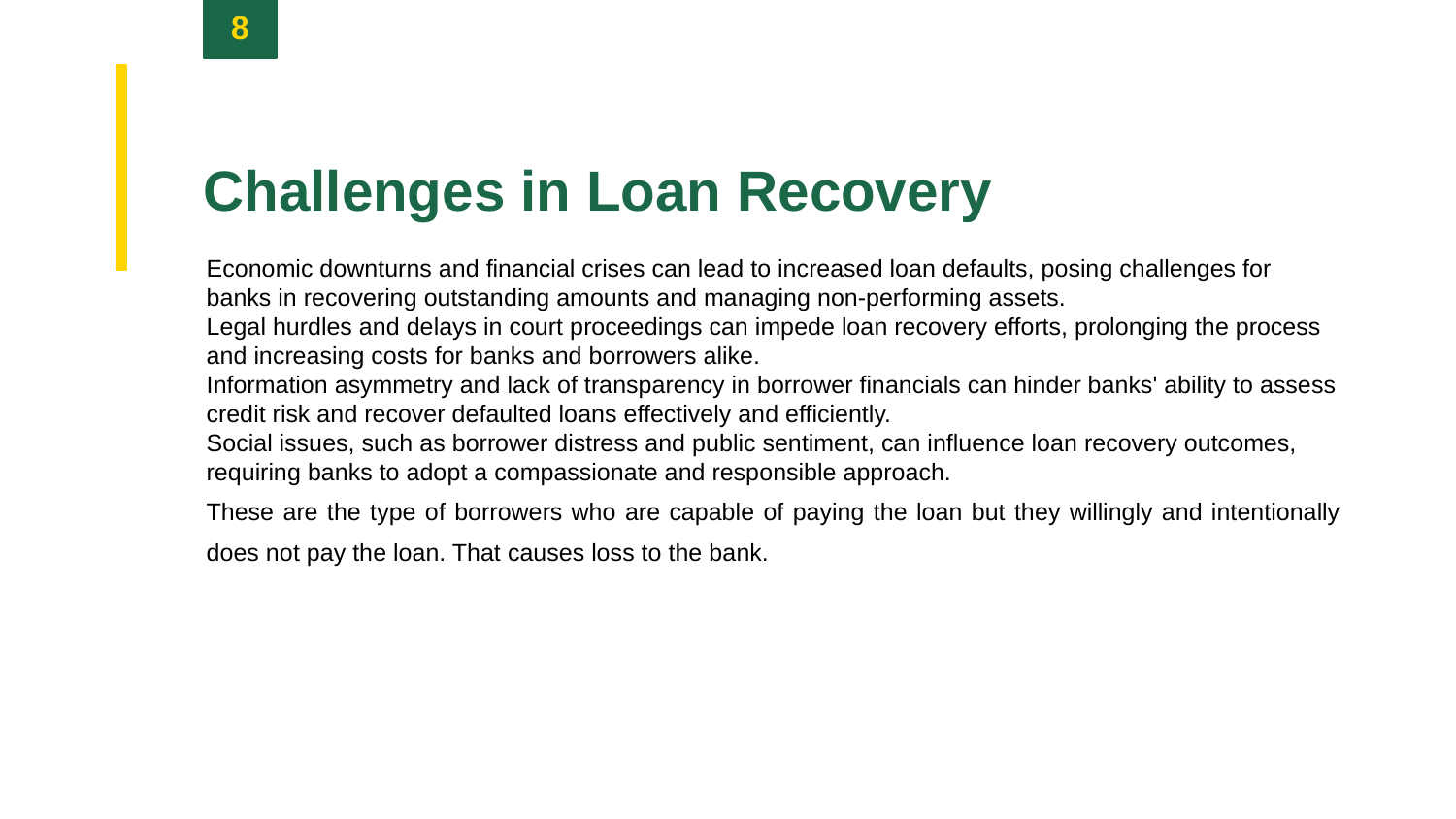

8

Challenges in Loan Recovery
Economic downturns and financial crises can lead to increased loan defaults, posing challenges for banks in recovering outstanding amounts and managing non-performing assets.
Legal hurdles and delays in court proceedings can impede loan recovery efforts, prolonging the process and increasing costs for banks and borrowers alike.
Information asymmetry and lack of transparency in borrower financials can hinder banks' ability to assess credit risk and recover defaulted loans effectively and efficiently.
Social issues, such as borrower distress and public sentiment, can influence loan recovery outcomes, requiring banks to adopt a compassionate and responsible approach.
These are the type of borrowers who are capable of paying the loan but they willingly and intentionally does not pay the loan. That causes loss to the bank.